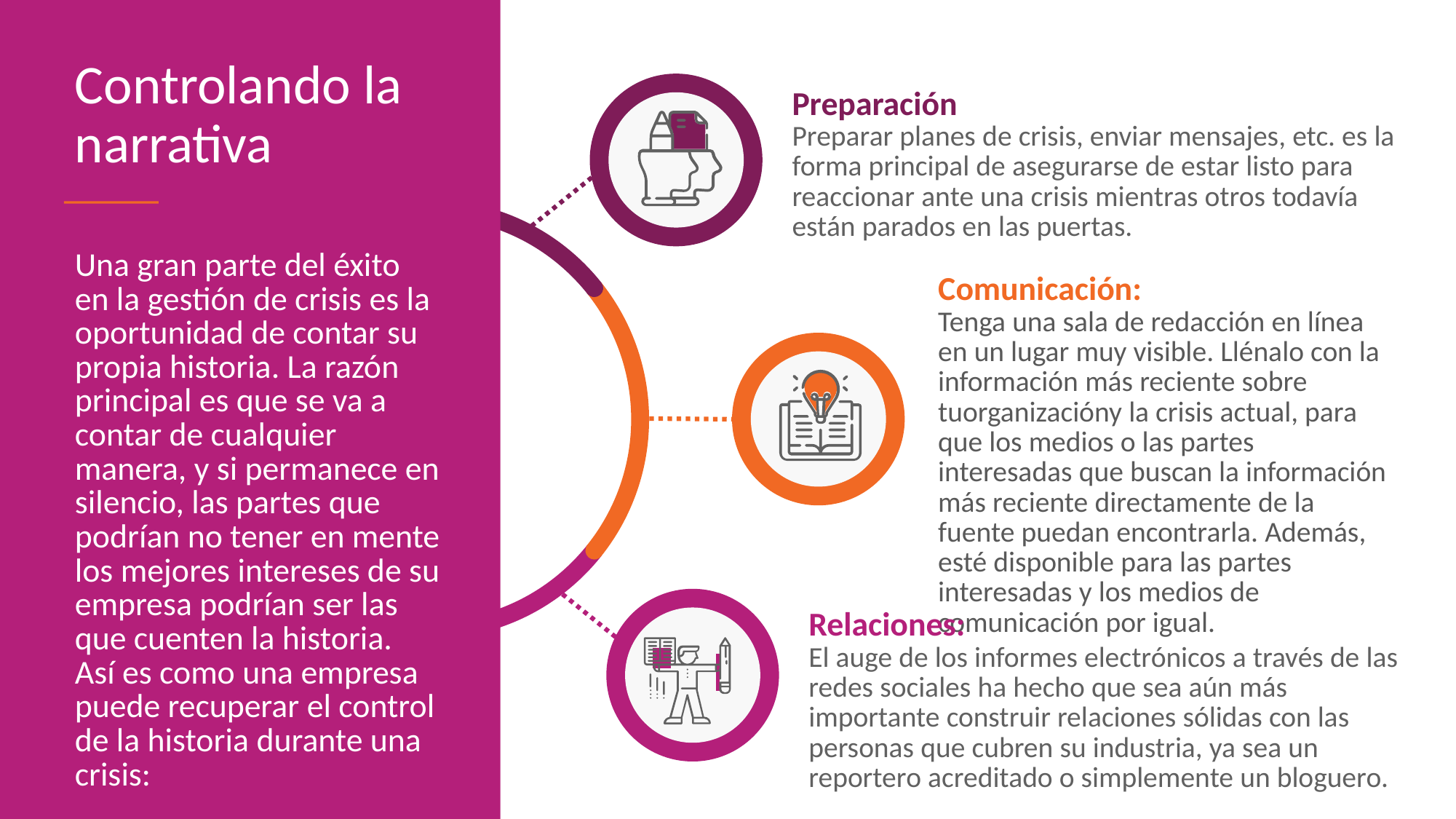

Controlando la narrativa

Una gran parte del éxito en la gestión de crisis es la oportunidad de contar su propia historia. La razón principal es que se va a contar de cualquier manera, y si permanece en silencio, las partes que podrían no tener en mente los mejores intereses de su empresa podrían ser las que cuenten la historia.
Así es como una empresa puede recuperar el control de la historia durante una crisis:

Preparación
Preparar planes de crisis, enviar mensajes, etc. es la forma principal de asegurarse de estar listo para reaccionar ante una crisis mientras otros todavía están parados en las puertas.

Comunicación:
Tenga una sala de redacción en línea en un lugar muy visible. Llénalo con la información más reciente sobre tuorganizacióny la crisis actual, para que los medios o las partes interesadas que buscan la información más reciente directamente de la fuente puedan encontrarla. Además, esté disponible para las partes interesadas y los medios de comunicación por igual.

Relaciones:
El auge de los informes electrónicos a través de las redes sociales ha hecho que sea aún más importante construir relaciones sólidas con las personas que cubren su industria, ya sea un reportero acreditado o simplemente un bloguero.